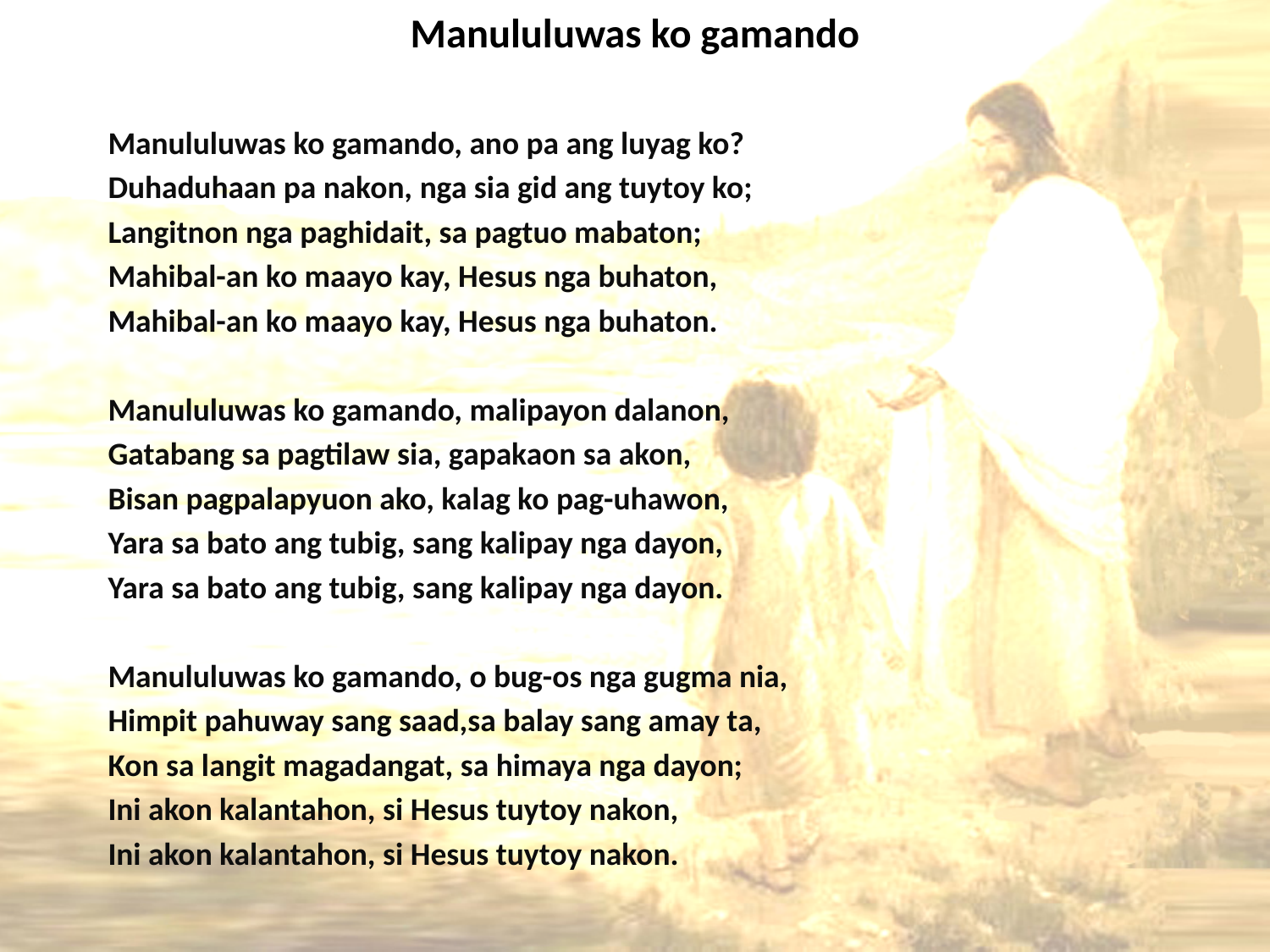

# Manululuwas ko gamando
Manululuwas ko gamando, ano pa ang luyag ko?
Duhaduhaan pa nakon, nga sia gid ang tuytoy ko;
Langitnon nga paghidait, sa pagtuo mabaton;
Mahibal-an ko maayo kay, Hesus nga buhaton,
Mahibal-an ko maayo kay, Hesus nga buhaton.

Manululuwas ko gamando, malipayon dalanon,
Gatabang sa pagtilaw sia, gapakaon sa akon,
Bisan pagpalapyuon ako, kalag ko pag-uhawon,
Yara sa bato ang tubig, sang kalipay nga dayon,
Yara sa bato ang tubig, sang kalipay nga dayon.

Manululuwas ko gamando, o bug-os nga gugma nia,
Himpit pahuway sang saad,sa balay sang amay ta,
Kon sa langit magadangat, sa himaya nga dayon;
Ini akon kalantahon, si Hesus tuytoy nakon,
Ini akon kalantahon, si Hesus tuytoy nakon.